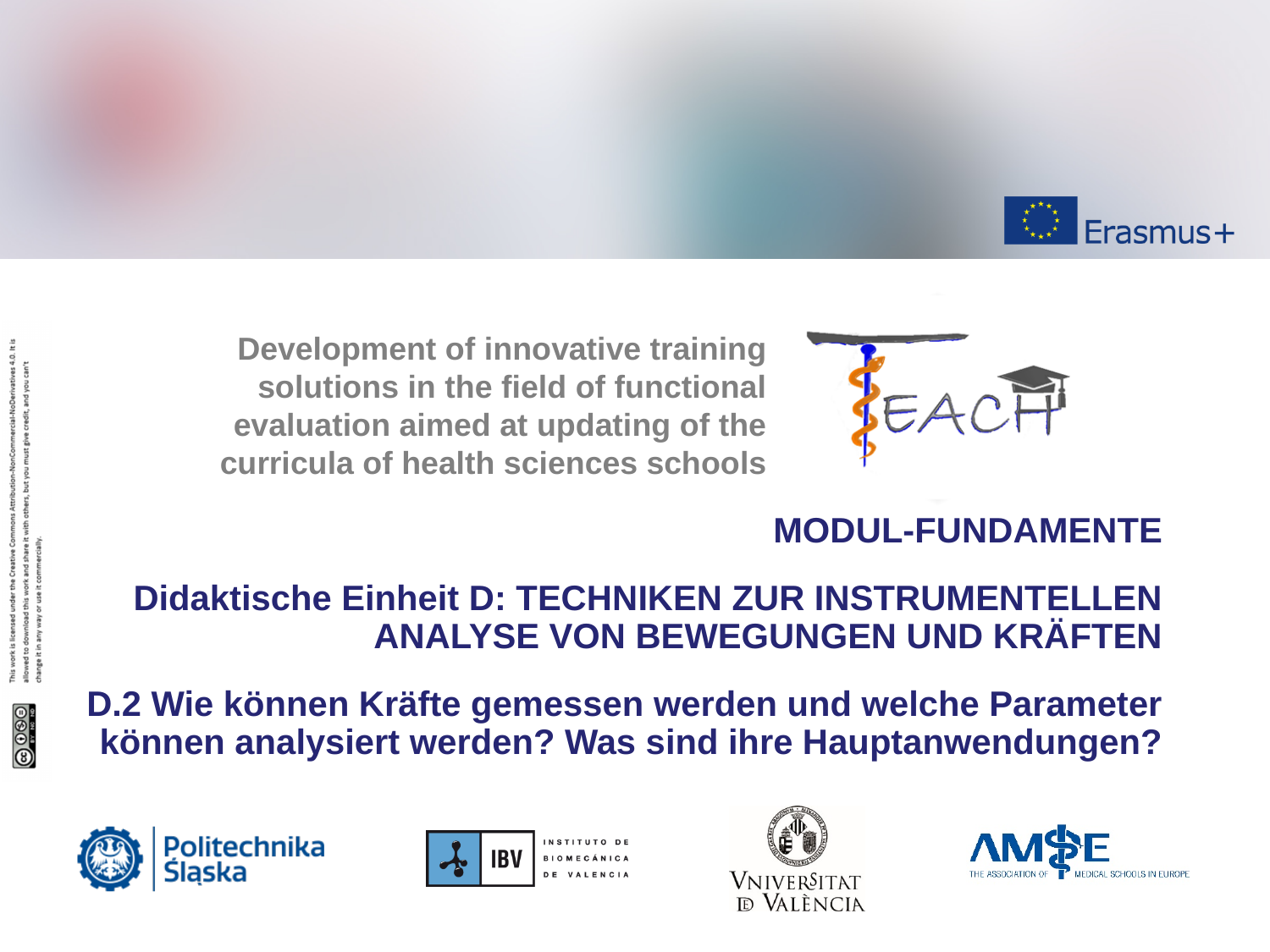

MODUL-FUNDAMENTE
Didaktische Einheit D: TECHNIKEN ZUR INSTRUMENTELLEN ANALYSE VON BEWEGUNGEN UND KRÄFTEN
D.2 Wie können Kräfte gemessen werden und welche Parameter können analysiert werden? Was sind ihre Hauptanwendungen?